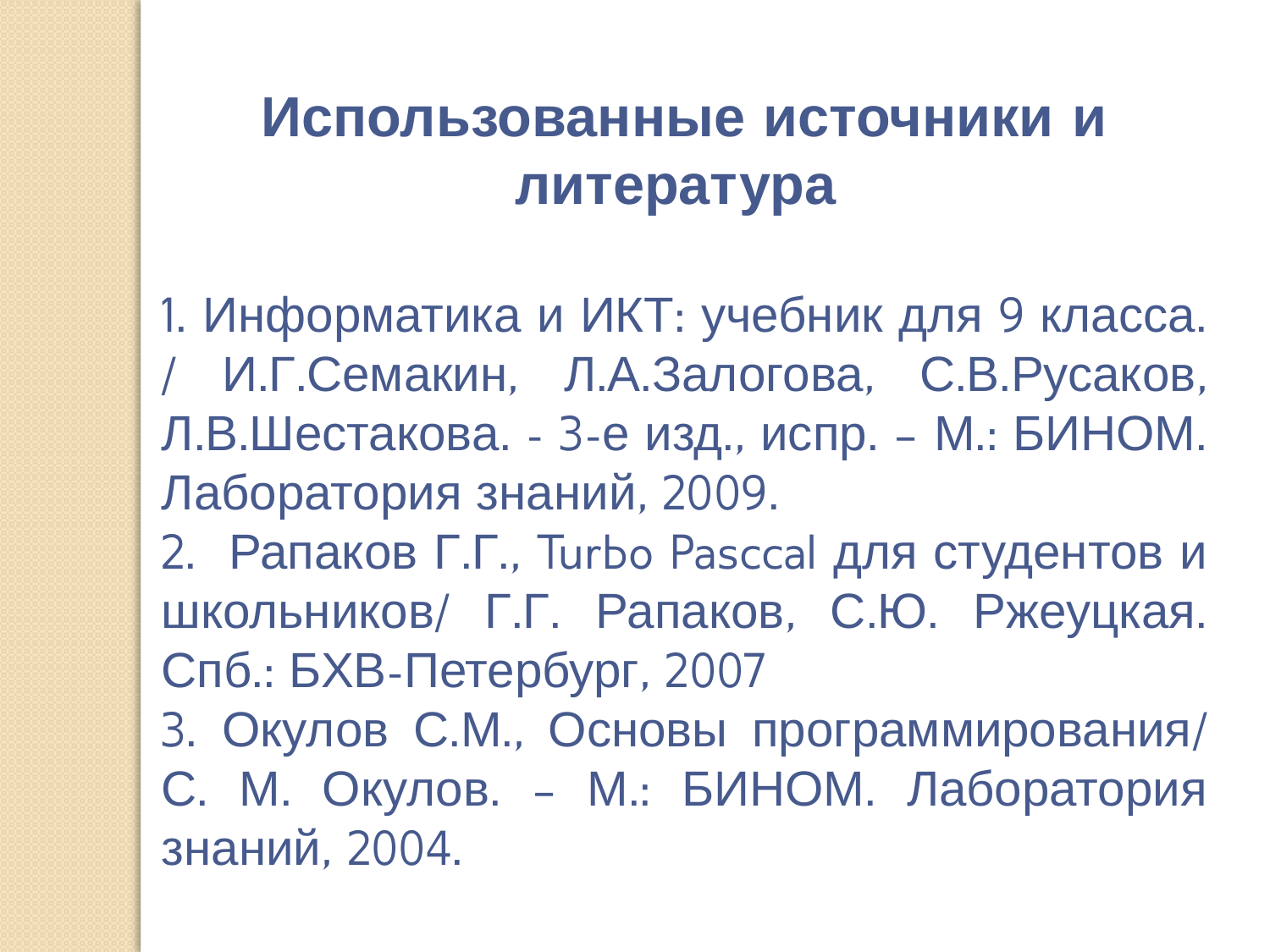

Использованные источники и литература

1. Информатика и ИКТ: учебник для 9 класса. / И.Г.Семакин, Л.А.Залогова, С.В.Русаков, Л.В.Шестакова. - 3-е изд., испр. – М.: БИНОМ. Лаборатория знаний, 2009.
2.  Рапаков Г.Г., Turbo Pasccal для студентов и школьников/ Г.Г. Рапаков, С.Ю. Ржеуцкая. Спб.: БХВ-Петербург, 2007
3. Окулов С.М., Основы программирования/ С. М. Окулов. – М.: БИНОМ. Лаборатория знаний, 2004.